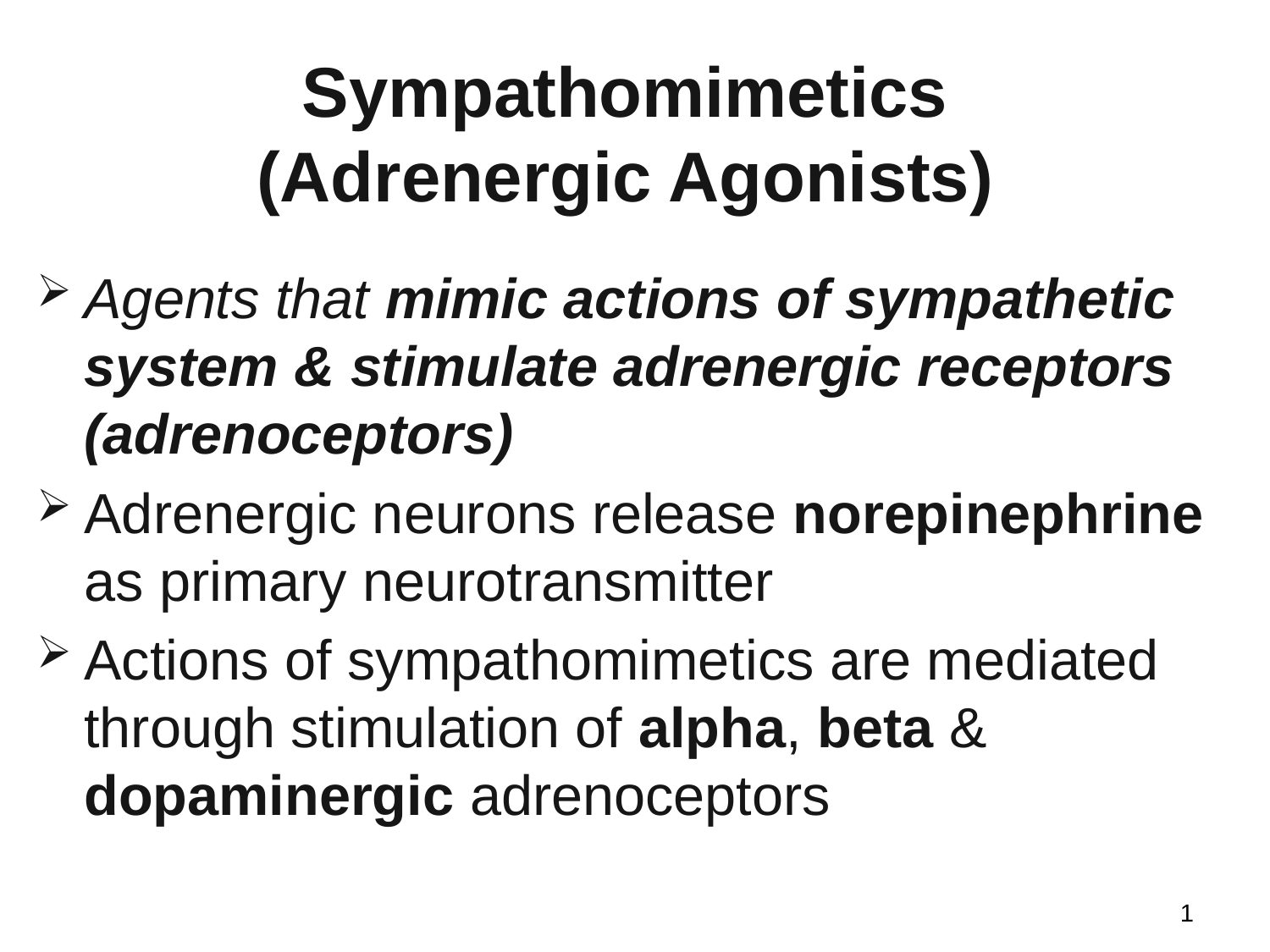

# Sympathomimetics (Adrenergic Agonists)
Agents that mimic actions of sympathetic system & stimulate adrenergic receptors (adrenoceptors)
Adrenergic neurons release norepinephrine as primary neurotransmitter
Actions of sympathomimetics are mediated through stimulation of alpha, beta & dopaminergic adrenoceptors
1